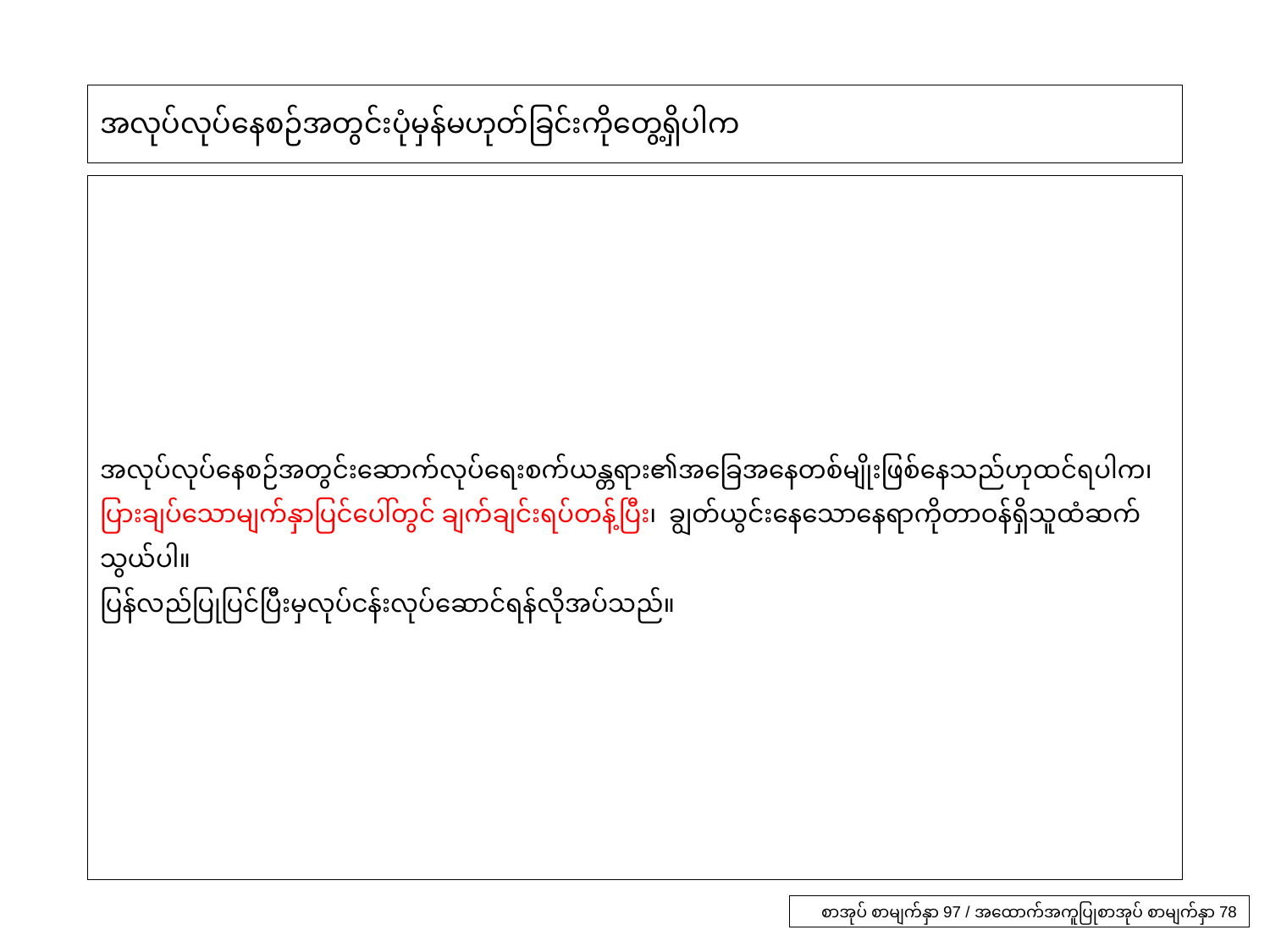

# အလုပ်လုပ်နေစဉ်အတွင်းပုံမှန်မဟုတ်ခြင်းကိုတွေ့ရှိပါက
အလုပ်လုပ်နေစဉ်အတွင်းဆောက်လုပ်ရေးစက်ယန္တရား၏အခြေအနေတစ်မျိုးဖြစ်နေသည်ဟုထင်ရပါက၊
ပြားချပ်သောမျက်နှာပြင်ပေါ်တွင် ချက်ချင်းရပ်တန့်ပြီး၊  ချွတ်ယွင်းနေသောနေရာကိုတာဝန်ရှိသူထံဆက်သွယ်ပါ။
ပြန်လည်ပြုပြင်ပြီးမှလုပ်ငန်းလုပ်ဆောင်ရန်လိုအပ်သည်။
စာအုပ် စာမျက်နှာ 97 / အထောက်အကူပြုစာအုပ် စာမျက်နှာ 78